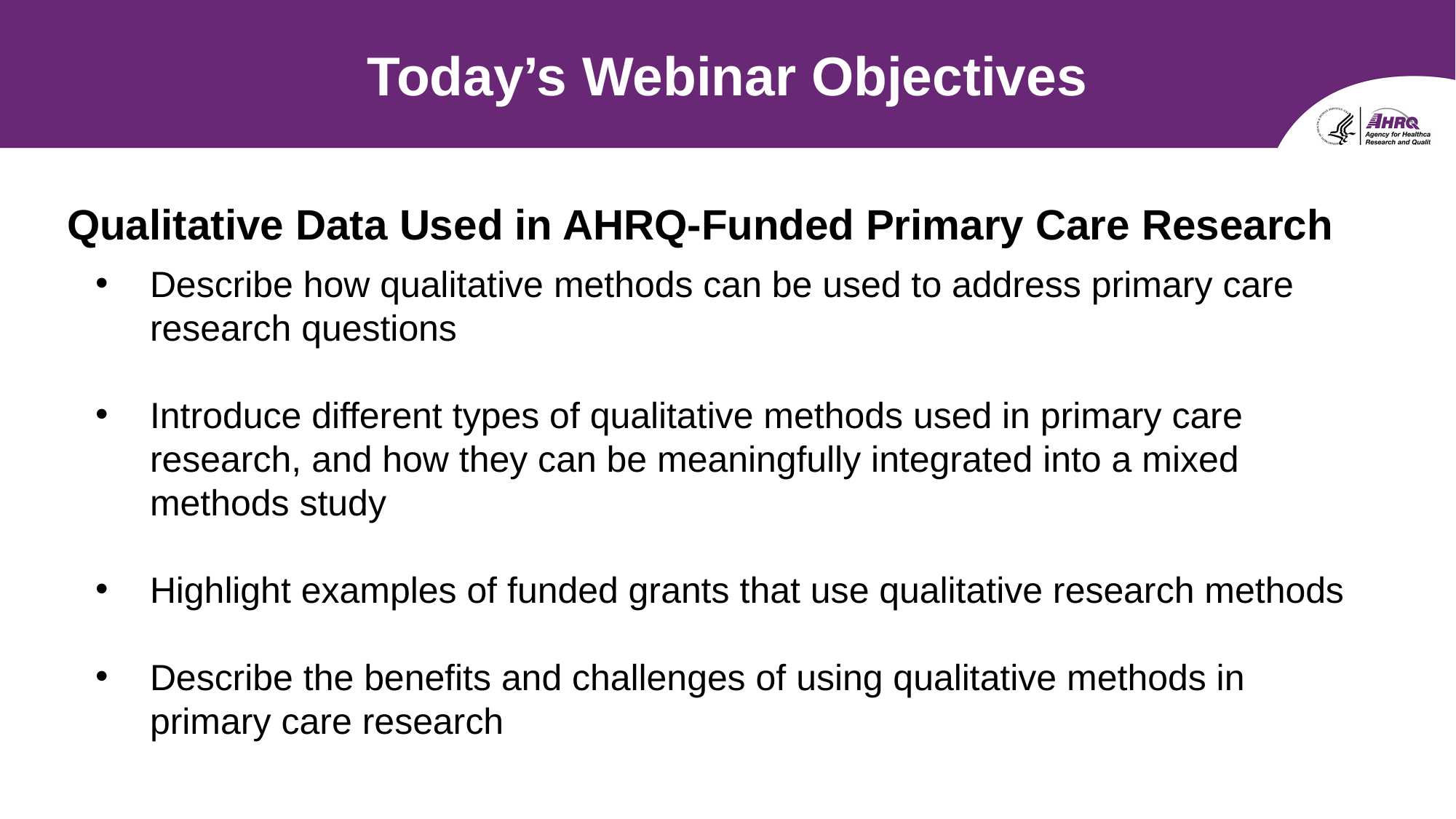

# Today’s Webinar Objectives
Qualitative Data Used in AHRQ-Funded Primary Care Research
Describe how qualitative methods can be used to address primary care research questions

Introduce different types of qualitative methods used in primary care research, and how they can be meaningfully integrated into a mixed methods study

Highlight examples of funded grants that use qualitative research methods

Describe the benefits and challenges of using qualitative methods in primary care research